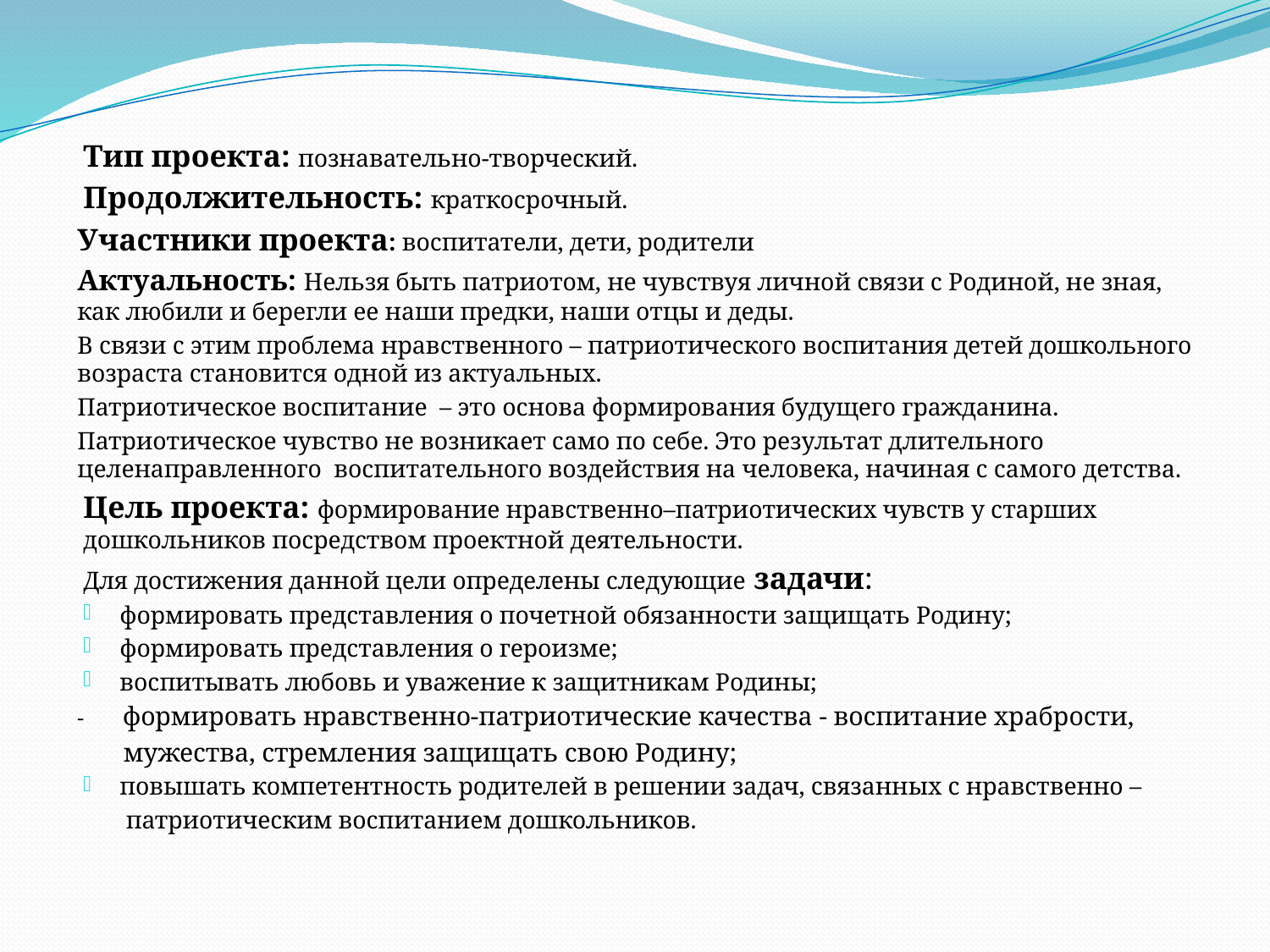

Тип проекта: познавательно-творческий.
Продолжительность: краткосрочный.
Участники проекта: воспитатели, дети, родители
Актуальность: Нельзя быть патриотом, не чувствуя личной связи с Родиной, не зная, как любили и берегли ее наши предки, наши отцы и деды.
В связи с этим проблема нравственного – патриотического воспитания детей дошкольного возраста становится одной из актуальных.
Патриотическое воспитание  – это основа формирования будущего гражданина.
Патриотическое чувство не возникает само по себе. Это результат длительного целенаправленного  воспитательного воздействия на человека, начиная с самого детства.
Цель проекта: формирование нравственно–патриотических чувств у старших дошкольников посредством проектной деятельности.
Для достижения данной цели определены следующие задачи:
формировать представления о почетной обязанности защищать Родину;
формировать представления о героизме;
воспитывать любовь и уважение к защитникам Родины;
-       формировать нравственно-патриотические качества - воспитание храбрости,
       мужества, стремления защищать свою Родину;
повышать компетентность родителей в решении задач, связанных с нравственно –
       патриотическим воспитанием дошкольников.